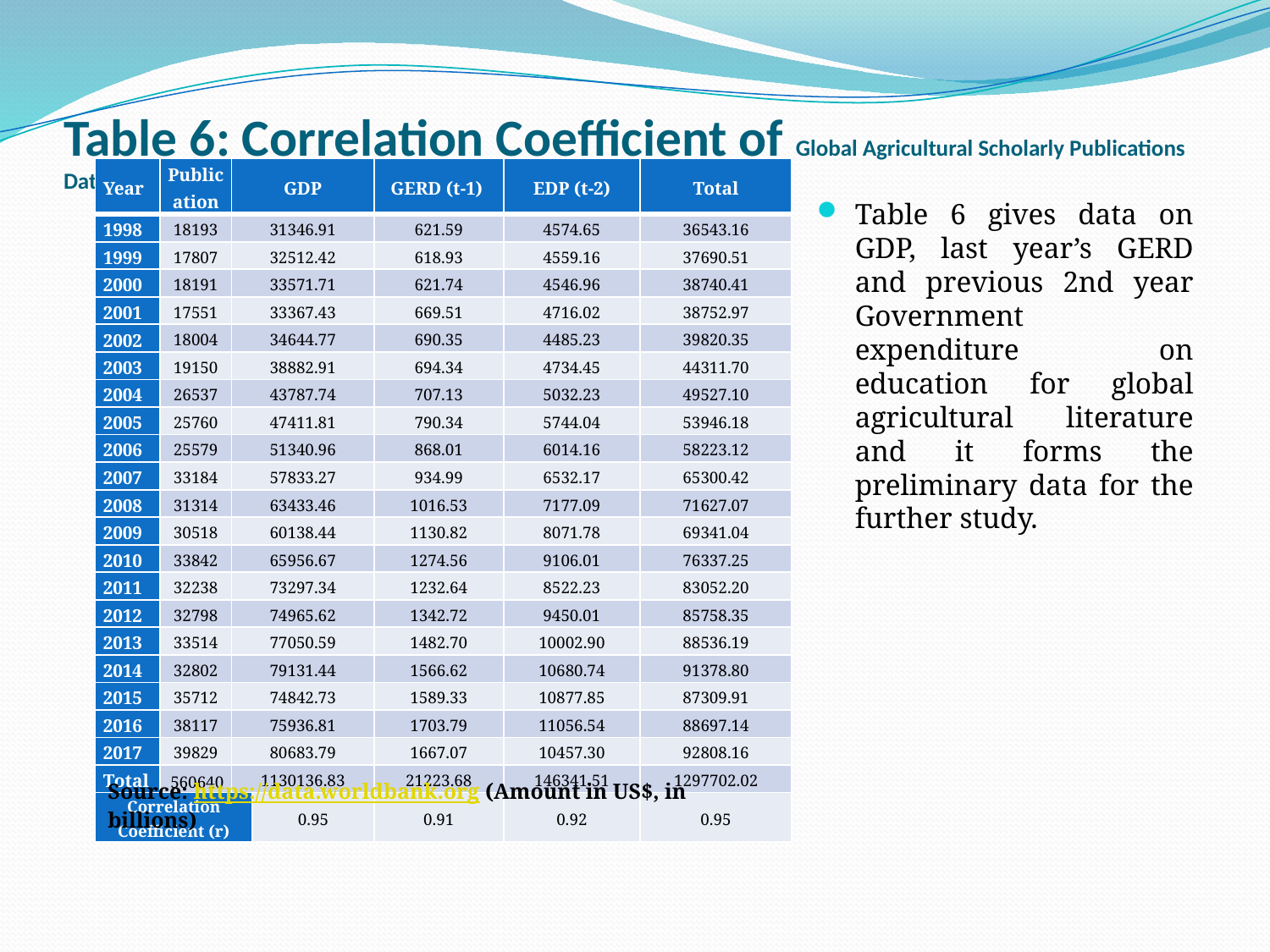

# Table 6: Correlation Coefficient of Global Agricultural Scholarly Publications Data V/S economic Indicators under study
| Year | Publication | GDP |  | GERD (t-1) | EDP (t-2) | Total |
| --- | --- | --- | --- | --- | --- | --- |
| 1998 | 18193 | 31346.91 |  | 621.59 | 4574.65 | 36543.16 |
| 1999 | 17807 | 32512.42 |  | 618.93 | 4559.16 | 37690.51 |
| 2000 | 18191 | 33571.71 |  | 621.74 | 4546.96 | 38740.41 |
| 2001 | 17551 | 33367.43 |  | 669.51 | 4716.02 | 38752.97 |
| 2002 | 18004 | 34644.77 |  | 690.35 | 4485.23 | 39820.35 |
| 2003 | 19150 | 38882.91 |  | 694.34 | 4734.45 | 44311.70 |
| 2004 | 26537 | 43787.74 |  | 707.13 | 5032.23 | 49527.10 |
| 2005 | 25760 | 47411.81 |  | 790.34 | 5744.04 | 53946.18 |
| 2006 | 25579 | 51340.96 |  | 868.01 | 6014.16 | 58223.12 |
| 2007 | 33184 | 57833.27 |  | 934.99 | 6532.17 | 65300.42 |
| 2008 | 31314 | 63433.46 |  | 1016.53 | 7177.09 | 71627.07 |
| 2009 | 30518 | 60138.44 |  | 1130.82 | 8071.78 | 69341.04 |
| 2010 | 33842 | 65956.67 |  | 1274.56 | 9106.01 | 76337.25 |
| 2011 | 32238 | 73297.34 |  | 1232.64 | 8522.23 | 83052.20 |
| 2012 | 32798 | 74965.62 |  | 1342.72 | 9450.01 | 85758.35 |
| 2013 | 33514 | 77050.59 |  | 1482.70 | 10002.90 | 88536.19 |
| 2014 | 32802 | 79131.44 |  | 1566.62 | 10680.74 | 91378.80 |
| 2015 | 35712 | 74842.73 |  | 1589.33 | 10877.85 | 87309.91 |
| 2016 | 38117 | 75936.81 |  | 1703.79 | 11056.54 | 88697.14 |
| 2017 | 39829 | 80683.79 |  | 1667.07 | 10457.30 | 92808.16 |
| Total | 560640 | 1130136.83 |  | 21223.68 | 146341.51 | 1297702.02 |
| Correlation Coefficient (r) |  |  | 0.95 | 0.91 | 0.92 | 0.95 |
Table 6 gives data on GDP, last year’s GERD and previous 2nd year Government expenditure on education for global agricultural literature and it forms the preliminary data for the further study.
Source: https://data.worldbank.org (Amount in US$, in billions)